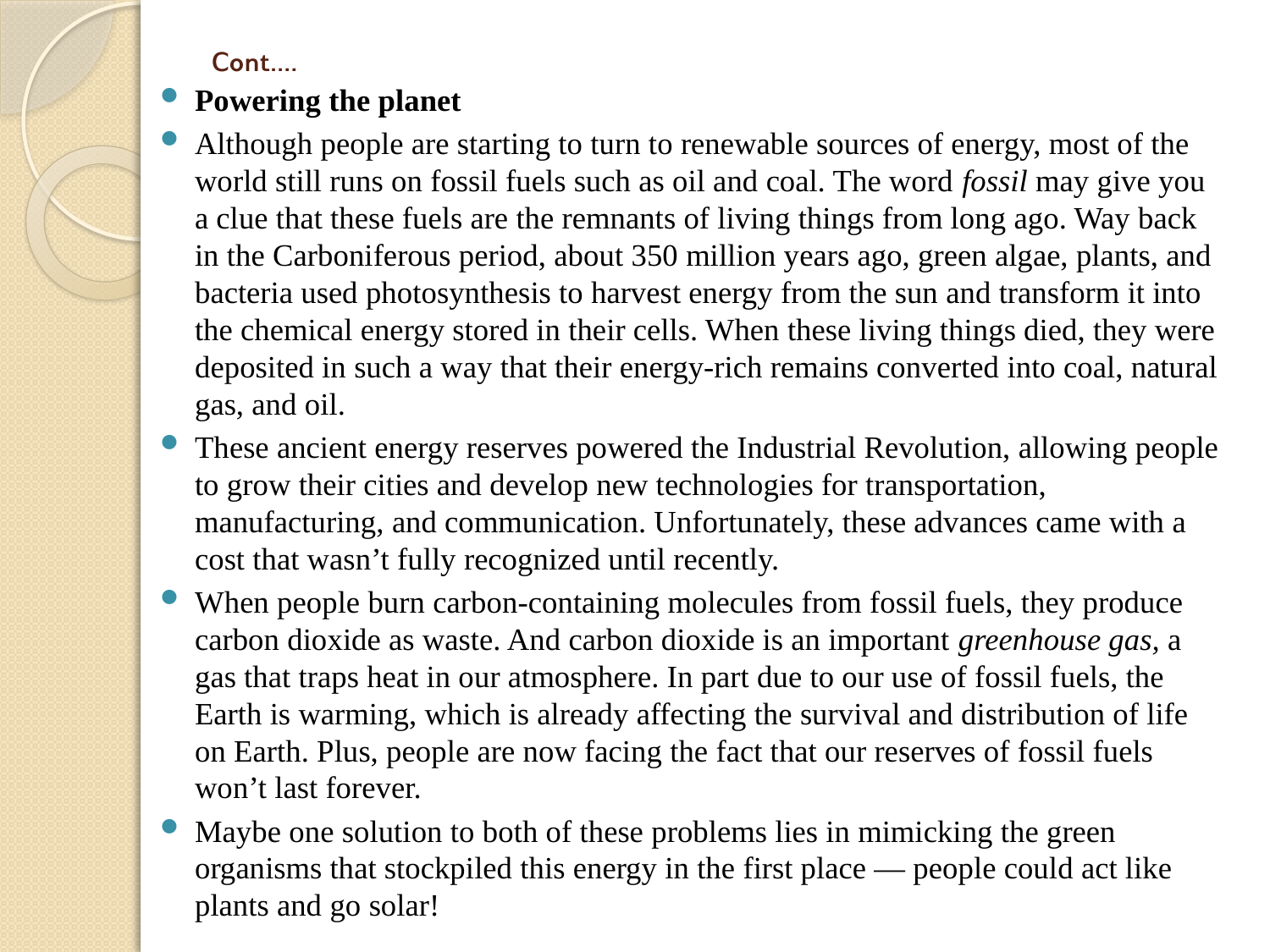

# Cont….
Powering the planet
Although people are starting to turn to renewable sources of energy, most of the world still runs on fossil fuels such as oil and coal. The word fossil may give you a clue that these fuels are the remnants of living things from long ago. Way back in the Carboniferous period, about 350 million years ago, green algae, plants, and bacteria used photosynthesis to harvest energy from the sun and transform it into the chemical energy stored in their cells. When these living things died, they were deposited in such a way that their energy-rich remains converted into coal, natural gas, and oil.
These ancient energy reserves powered the Industrial Revolution, allowing people to grow their cities and develop new technologies for transportation, manufacturing, and communication. Unfortunately, these advances came with a cost that wasn’t fully recognized until recently.
When people burn carbon-containing molecules from fossil fuels, they produce carbon dioxide as waste. And carbon dioxide is an important greenhouse gas, a gas that traps heat in our atmosphere. In part due to our use of fossil fuels, the Earth is warming, which is already affecting the survival and distribution of life on Earth. Plus, people are now facing the fact that our reserves of fossil fuels won’t last forever.
Maybe one solution to both of these problems lies in mimicking the green organisms that stockpiled this energy in the first place — people could act like plants and go solar!